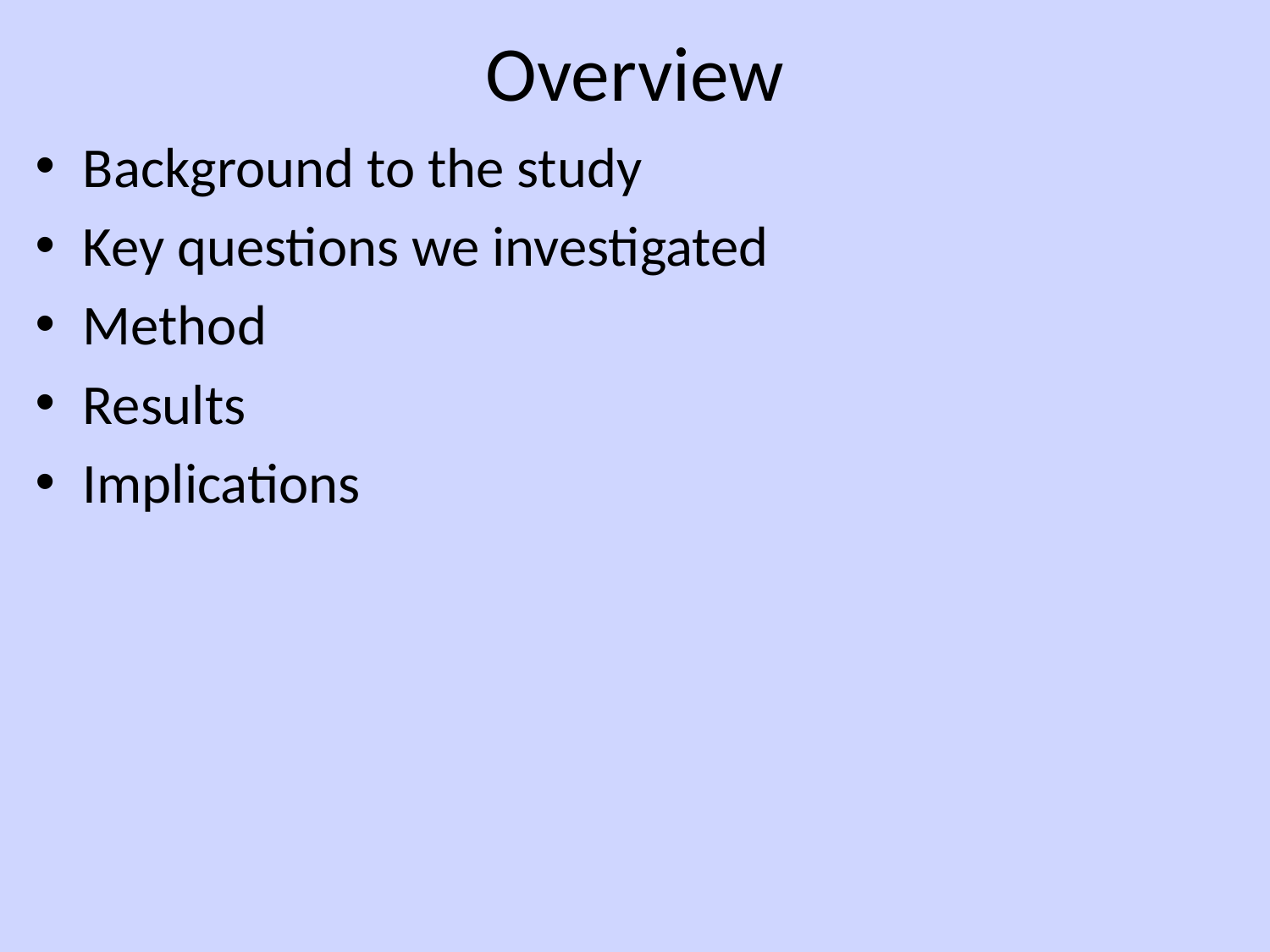

# Overview
Background to the study
Key questions we investigated
Method
Results
Implications